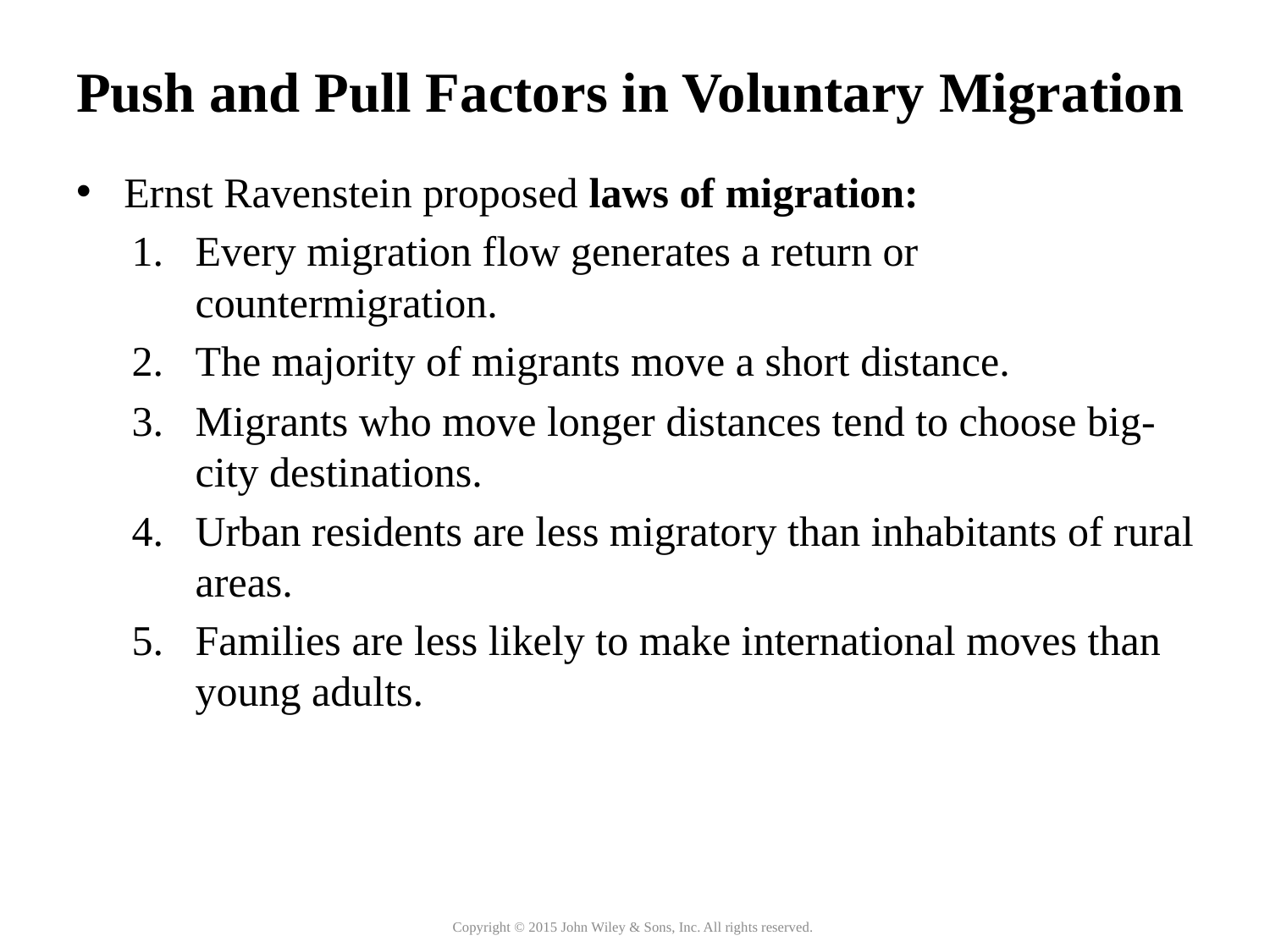

# Push and Pull Factors in Voluntary Migration
Ernst Ravenstein proposed laws of migration:
Every migration flow generates a return or countermigration.
The majority of migrants move a short distance.
Migrants who move longer distances tend to choose big-city destinations.
Urban residents are less migratory than inhabitants of rural areas.
Families are less likely to make international moves than young adults.
Copyright © 2015 John Wiley & Sons, Inc. All rights reserved.